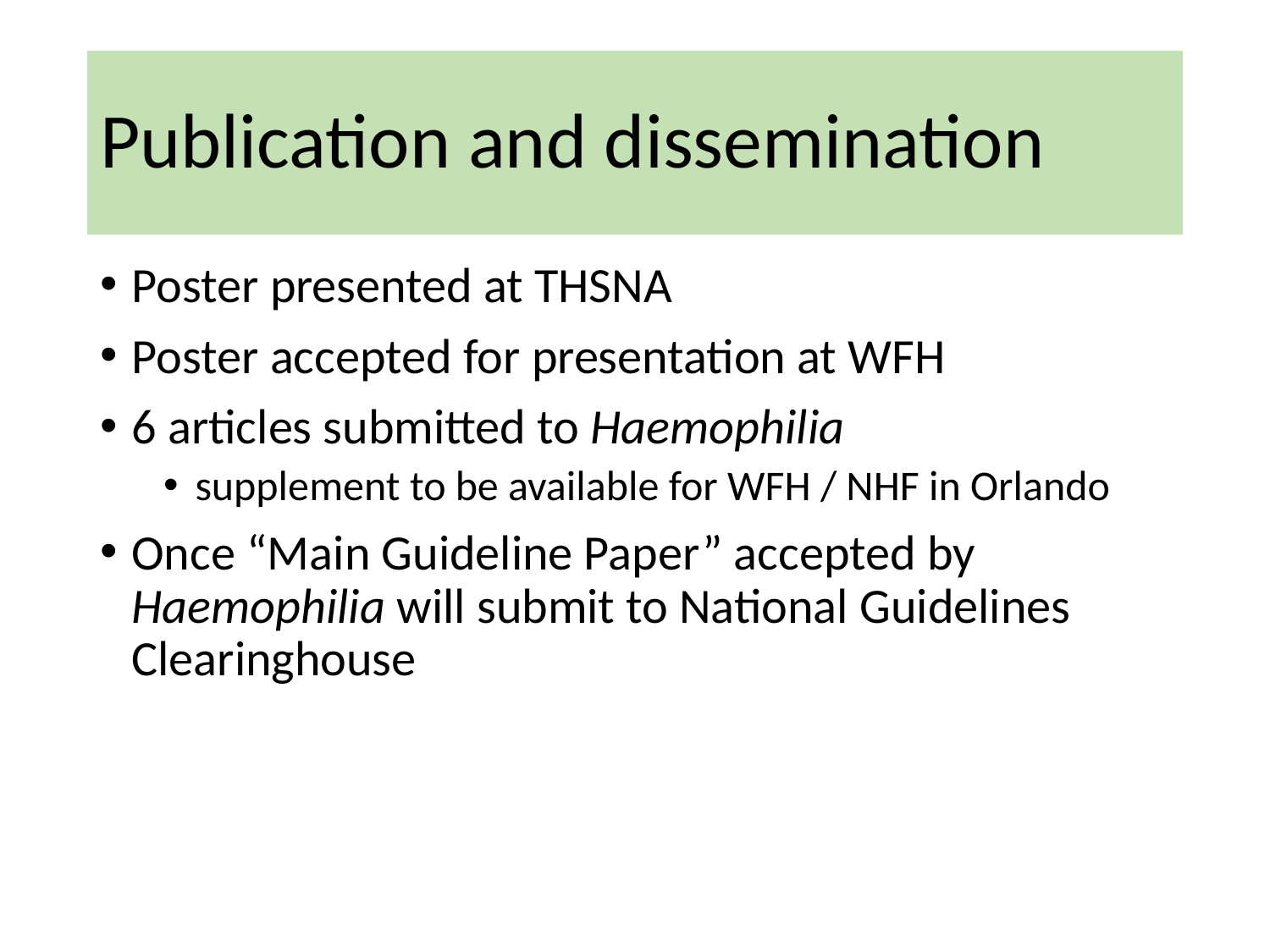

# Publication and dissemination
Poster presented at THSNA
Poster accepted for presentation at WFH
6 articles submitted to Haemophilia
supplement to be available for WFH / NHF in Orlando
Once “Main Guideline Paper” accepted by Haemophilia will submit to National Guidelines Clearinghouse